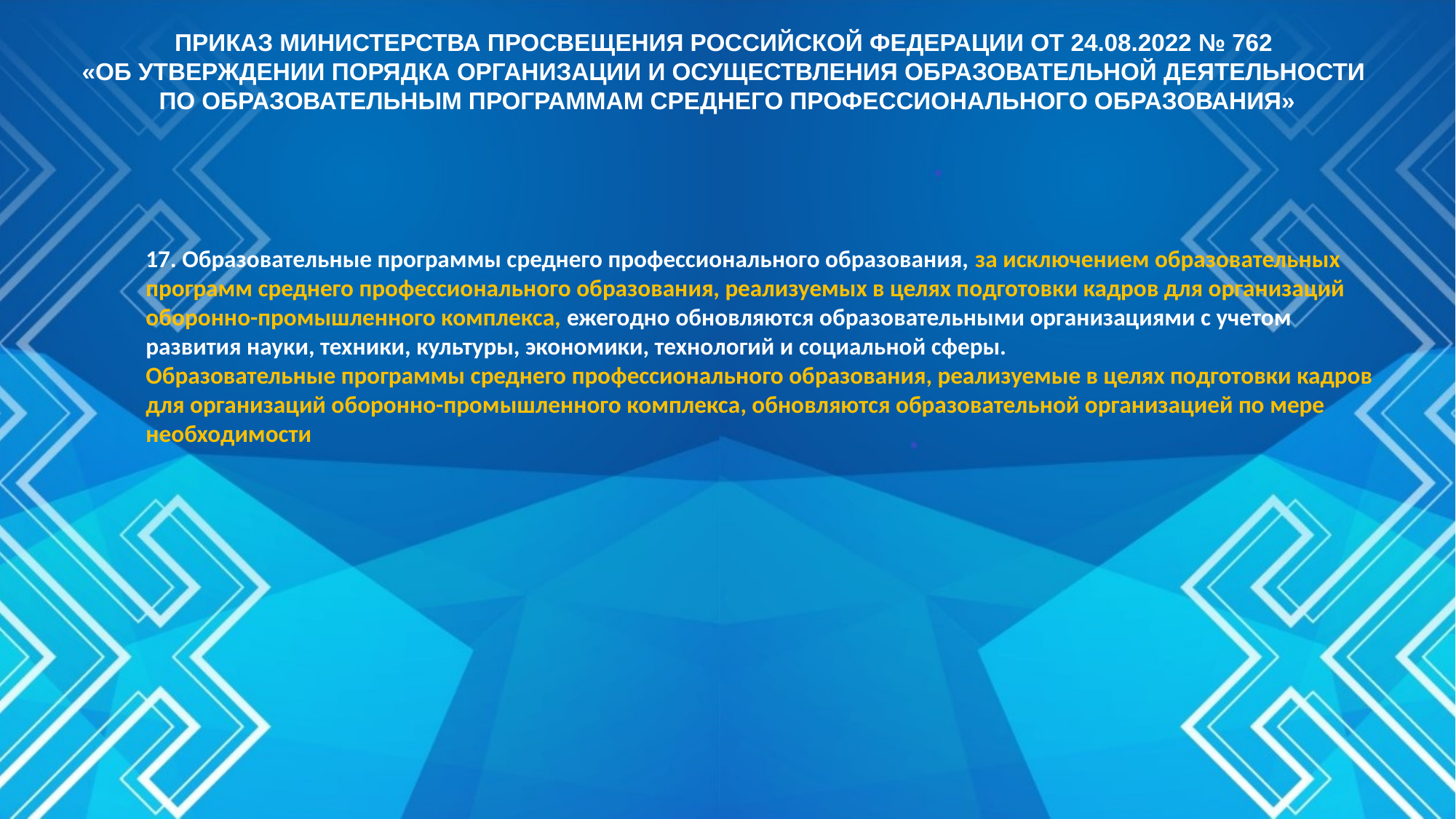

ПРИКАЗ МИНИСТЕРСТВА ПРОСВЕЩЕНИЯ РОССИЙСКОЙ ФЕДЕРАЦИИ ОТ 24.08.2022 № 762
«ОБ УТВЕРЖДЕНИИ ПОРЯДКА ОРГАНИЗАЦИИ И ОСУЩЕСТВЛЕНИЯ ОБРАЗОВАТЕЛЬНОЙ ДЕЯТЕЛЬНОСТИ
ПО ОБРАЗОВАТЕЛЬНЫМ ПРОГРАММАМ СРЕДНЕГО ПРОФЕССИОНАЛЬНОГО ОБРАЗОВАНИЯ»
17. Образовательные программы среднего профессионального образования, за исключением образовательных программ среднего профессионального образования, реализуемых в целях подготовки кадров для организаций оборонно-промышленного комплекса, ежегодно обновляются образовательными организациями с учетом развития науки, техники, культуры, экономики, технологий и социальной сферы.
Образовательные программы среднего профессионального образования, реализуемые в целях подготовки кадров для организаций оборонно-промышленного комплекса, обновляются образовательной организацией по мере необходимости